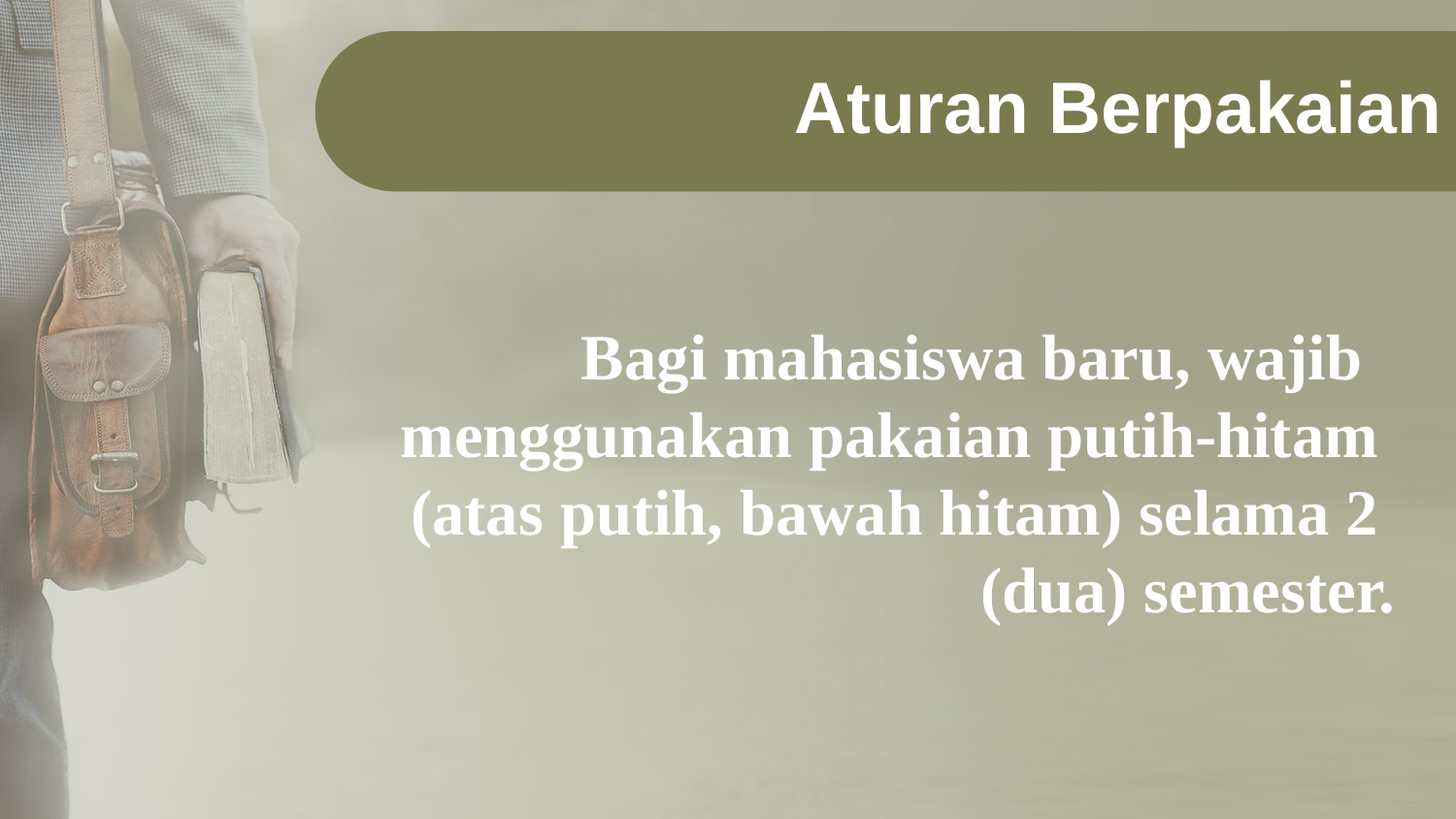

Aturan Berpakaian
Bagi mahasiswa baru, wajib
menggunakan pakaian putih-hitam
(atas putih, bawah hitam) selama 2
(dua) semester.